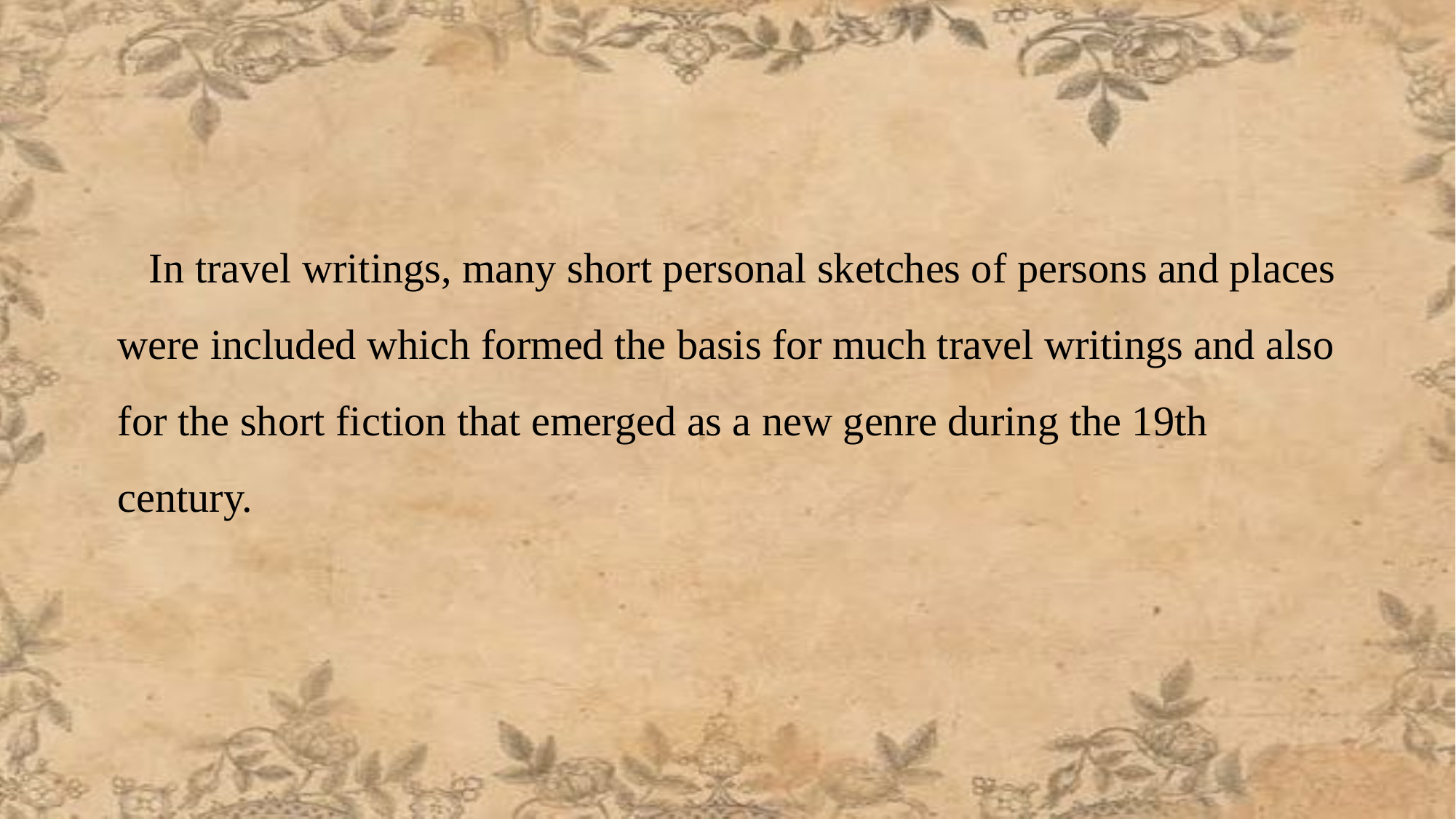

In travel writings, many short personal sketches of persons and places were included which formed the basis for much travel writings and also for the short fiction that emerged as a new genre during the 19th century.